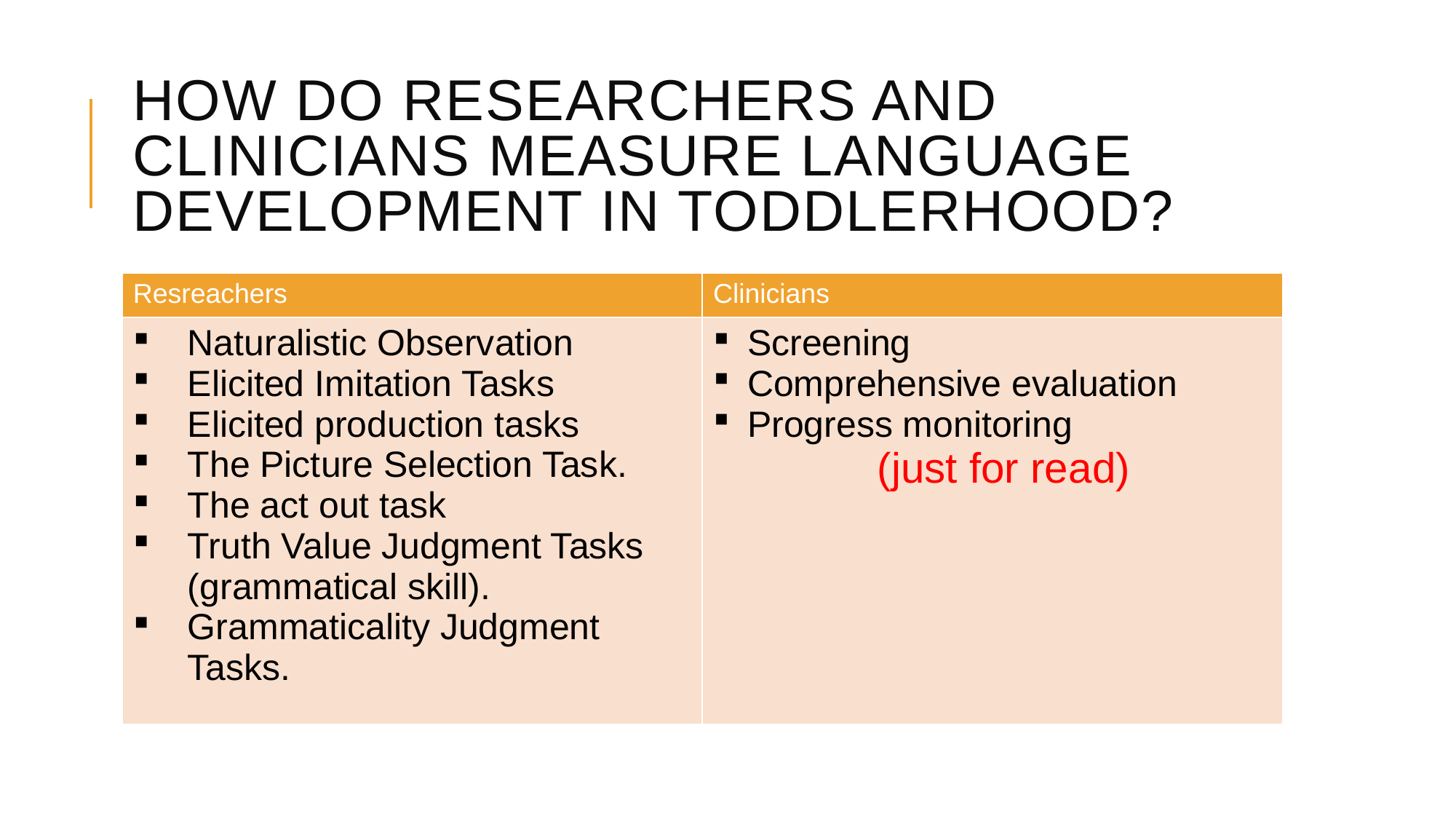

# hOW DO reSeArcherS AnD cLiniciAnS meASure LAnguAge DeveLOpmenT in TODDLerhOOD?
| Resreachers | Clinicians |
| --- | --- |
| Naturalistic Observation Elicited Imitation Tasks Elicited production tasks The Picture Selection Task. The act out task Truth Value Judgment Tasks (grammatical skill). Grammaticality Judgment Tasks. | Screening Comprehensive evaluation Progress monitoring (just for read) |